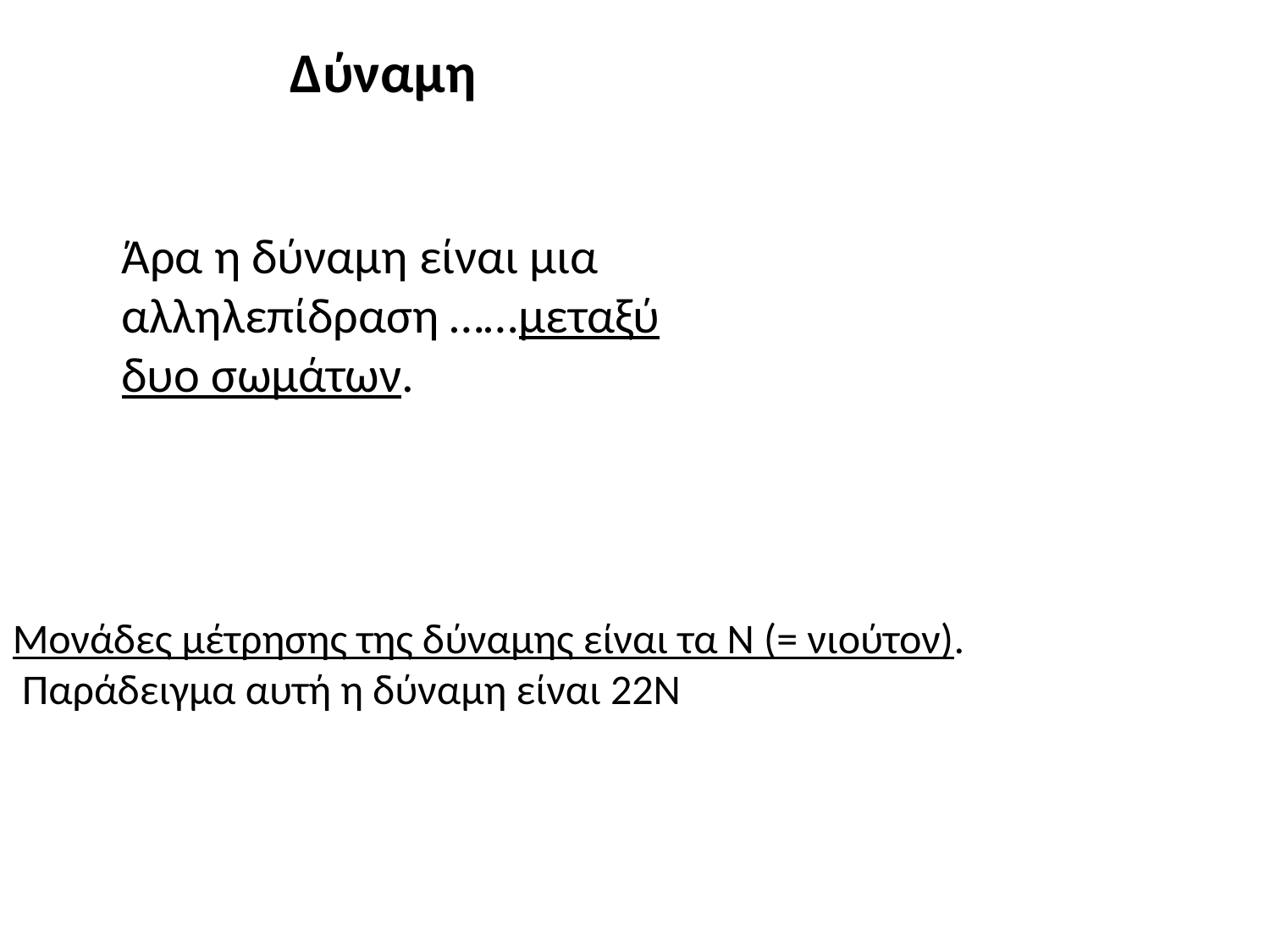

Δύναμη
Άρα η δύναμη είναι μια αλληλεπίδραση ……μεταξύ δυο σωμάτων.
Μονάδες μέτρησης της δύναμης είναι τα Ν (= νιούτον).
 Παράδειγμα αυτή η δύναμη είναι 22Ν